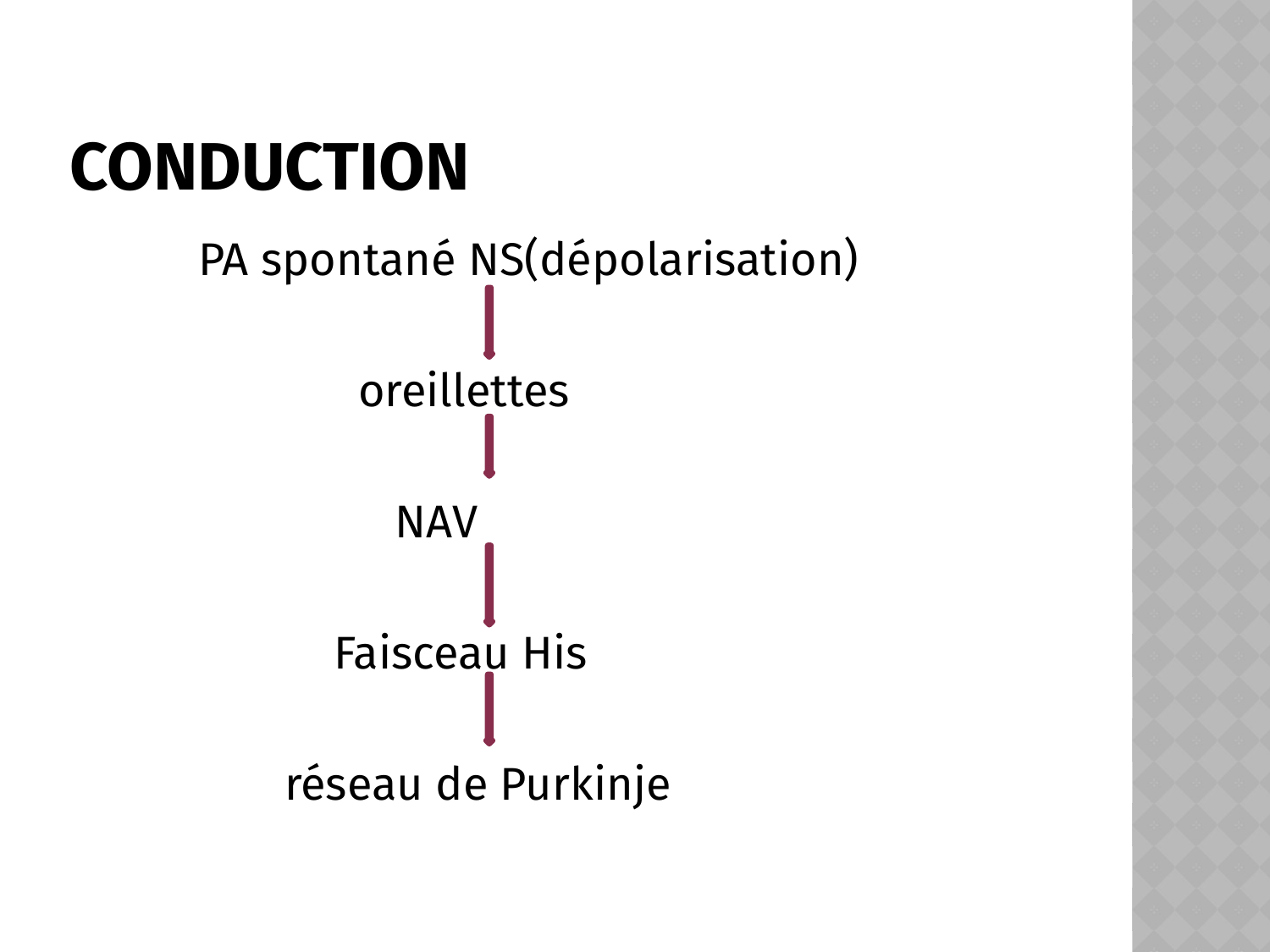

# conduction
          PA spontané NS(dépolarisation)

                       oreillettes

                          NAV

                     Faisceau His

                 réseau de Purkinje